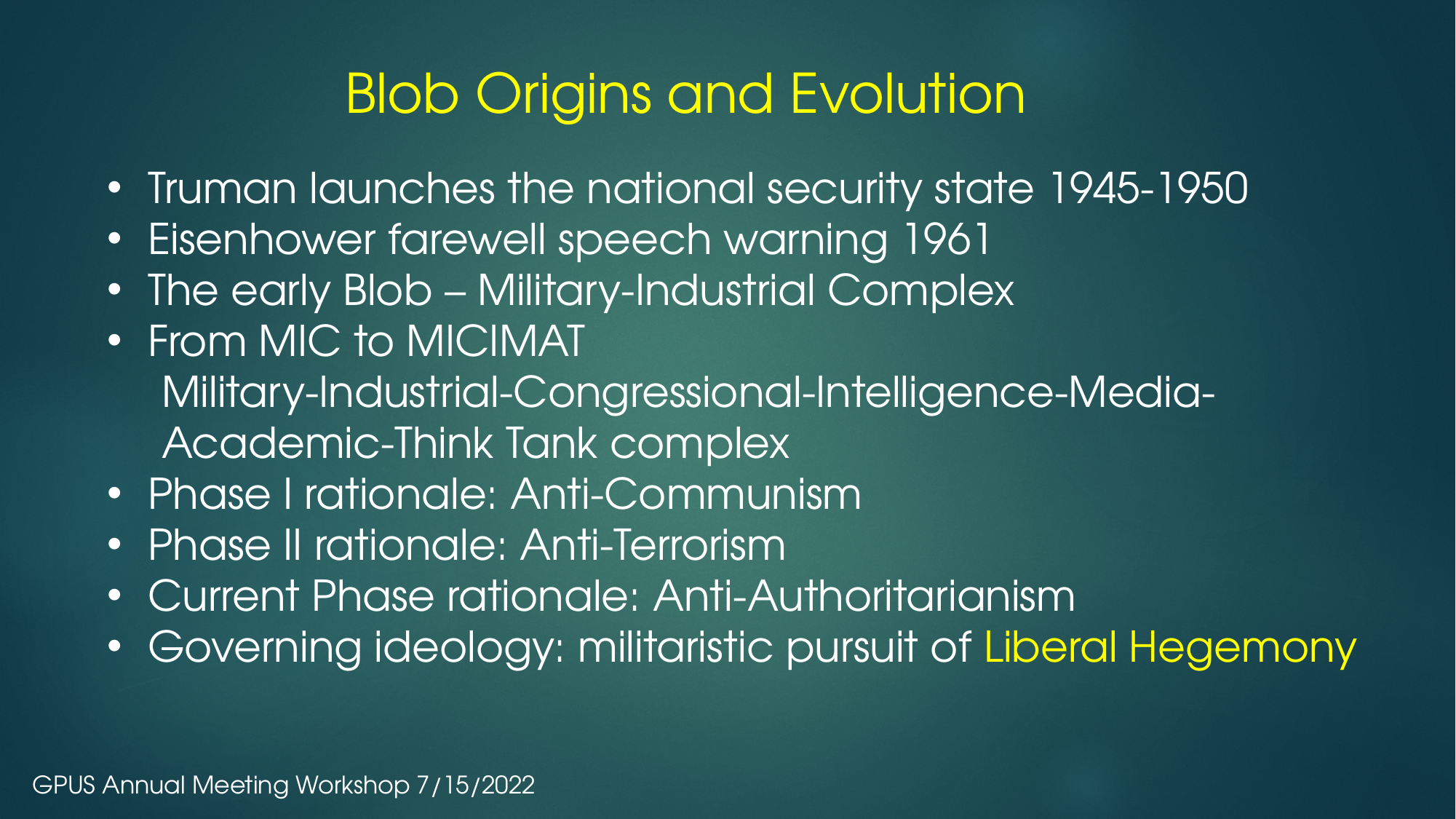

Blob Origins and Evolution
Truman launches the national security state 1945-1950
Eisenhower farewell speech warning 1961
The early Blob – Military-Industrial Complex
From MIC to MICIMAT
Military-Industrial-Congressional-Intelligence-Media-Academic-Think Tank complex
Phase I rationale: Anti-Communism
Phase II rationale: Anti-Terrorism
Current Phase rationale: Anti-Authoritarianism
Governing ideology: militaristic pursuit of Liberal Hegemony